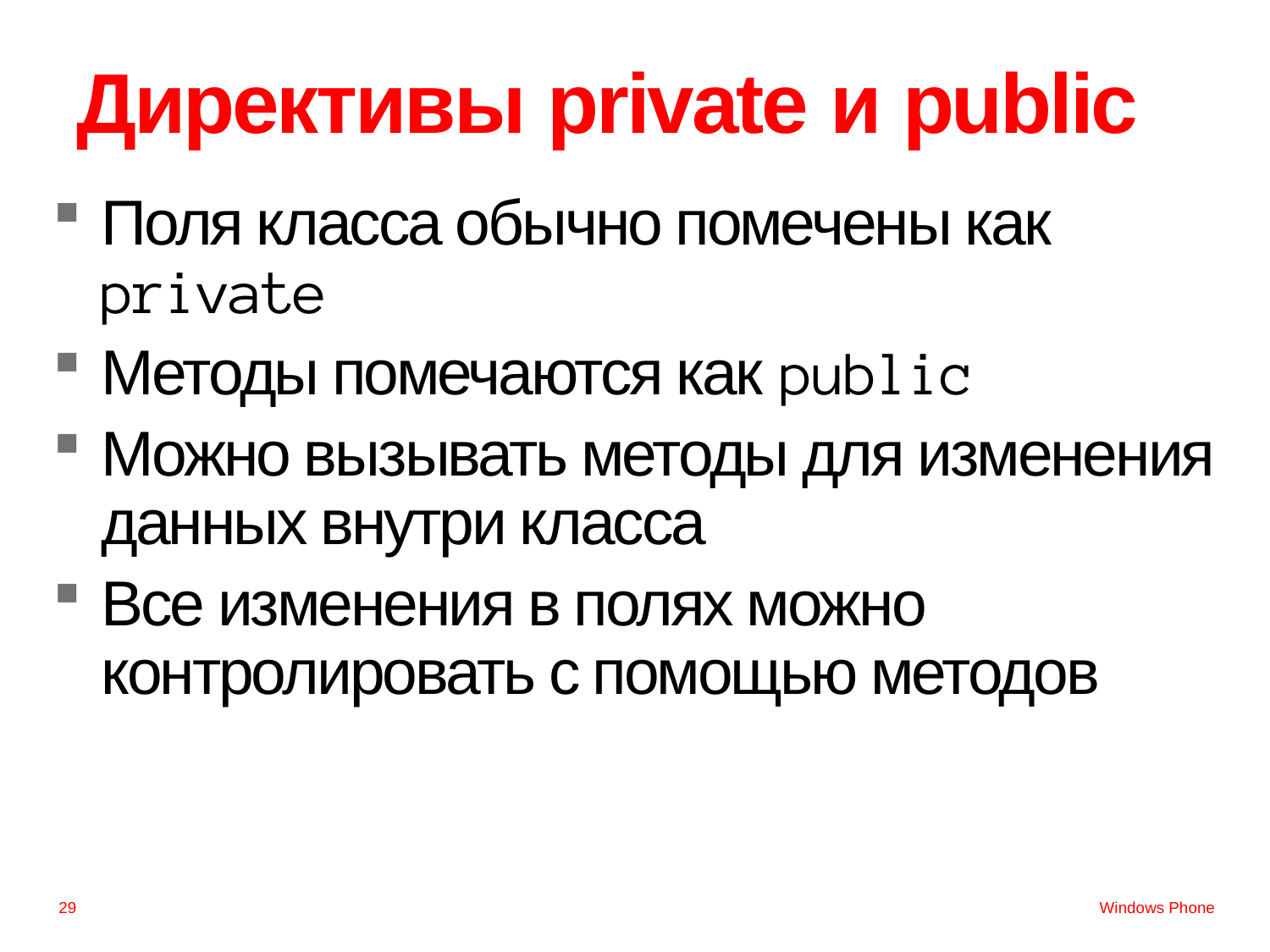

# Директивы private и public
Поля класса обычно помечены как private
Методы помечаются как public
Можно вызывать методы для изменения данных внутри класса
Все изменения в полях можно контролировать с помощью методов
29